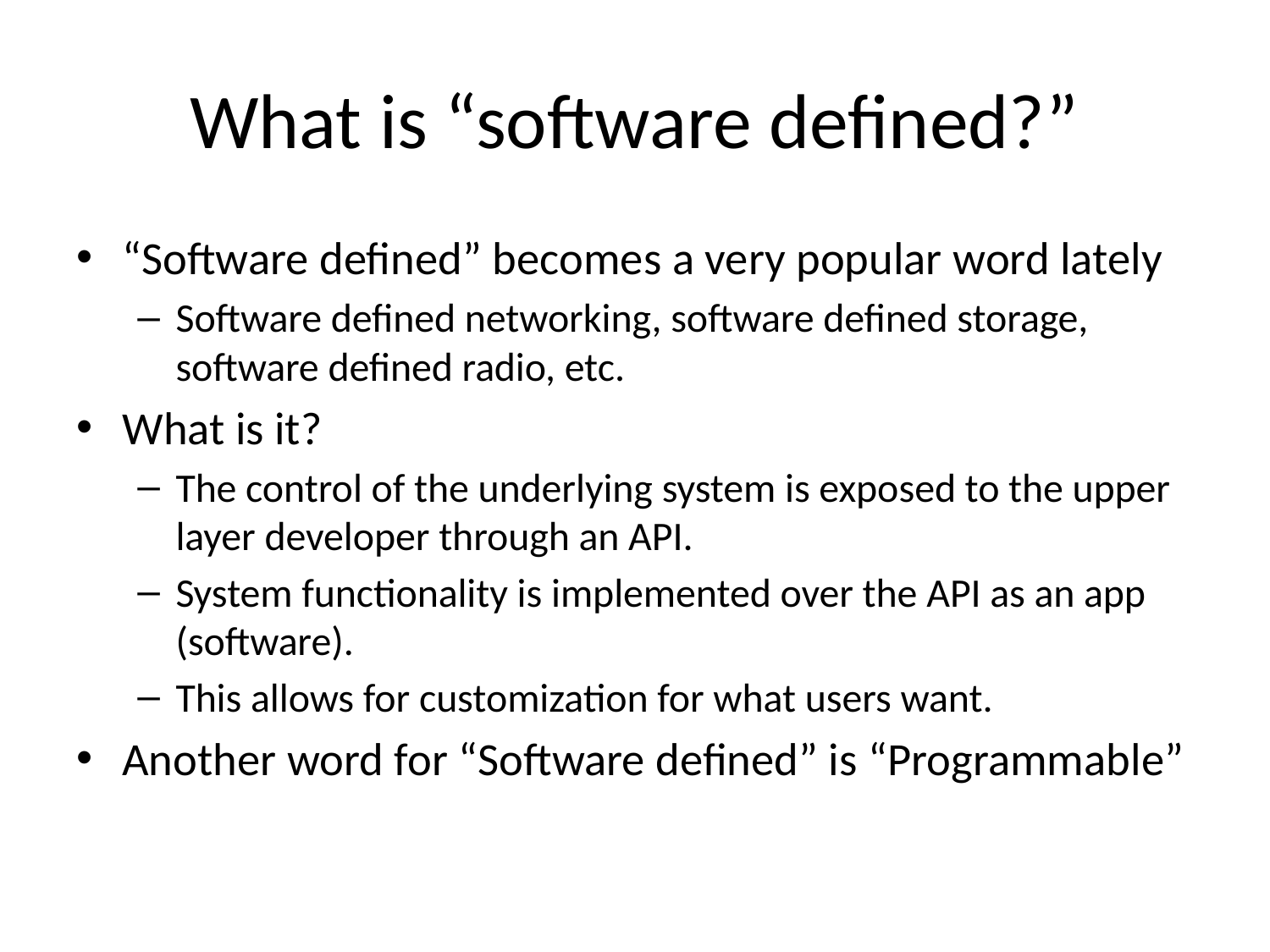

# What is “software defined?”
“Software defined” becomes a very popular word lately
Software defined networking, software defined storage, software defined radio, etc.
What is it?
The control of the underlying system is exposed to the upper layer developer through an API.
System functionality is implemented over the API as an app (software).
This allows for customization for what users want.
Another word for “Software defined” is “Programmable”